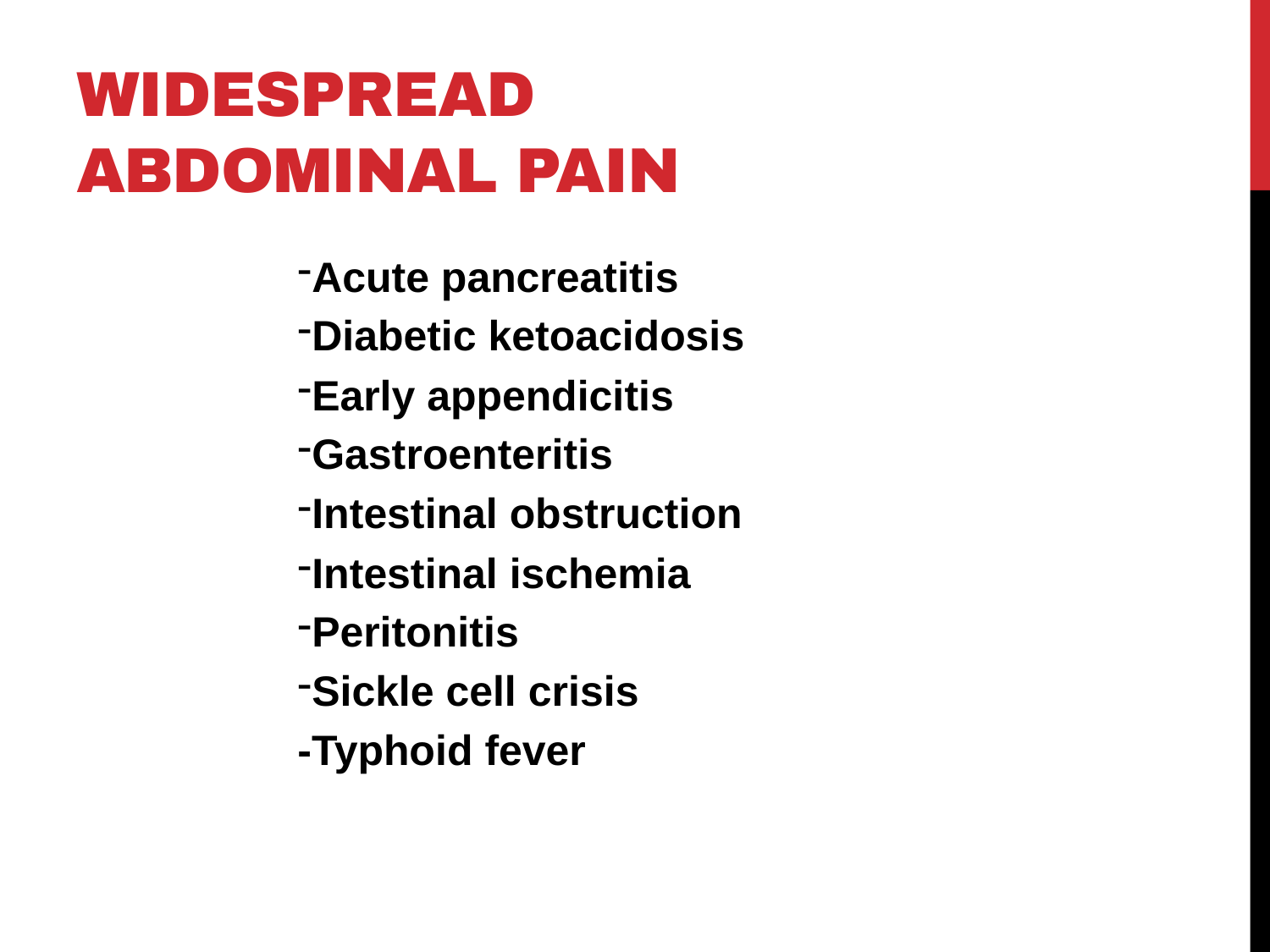

# Widespread Abdominal pain
Acute pancreatitis
Diabetic ketoacidosis
Early appendicitis
Gastroenteritis
Intestinal obstruction
Intestinal ischemia
Peritonitis
Sickle cell crisis
-Typhoid fever